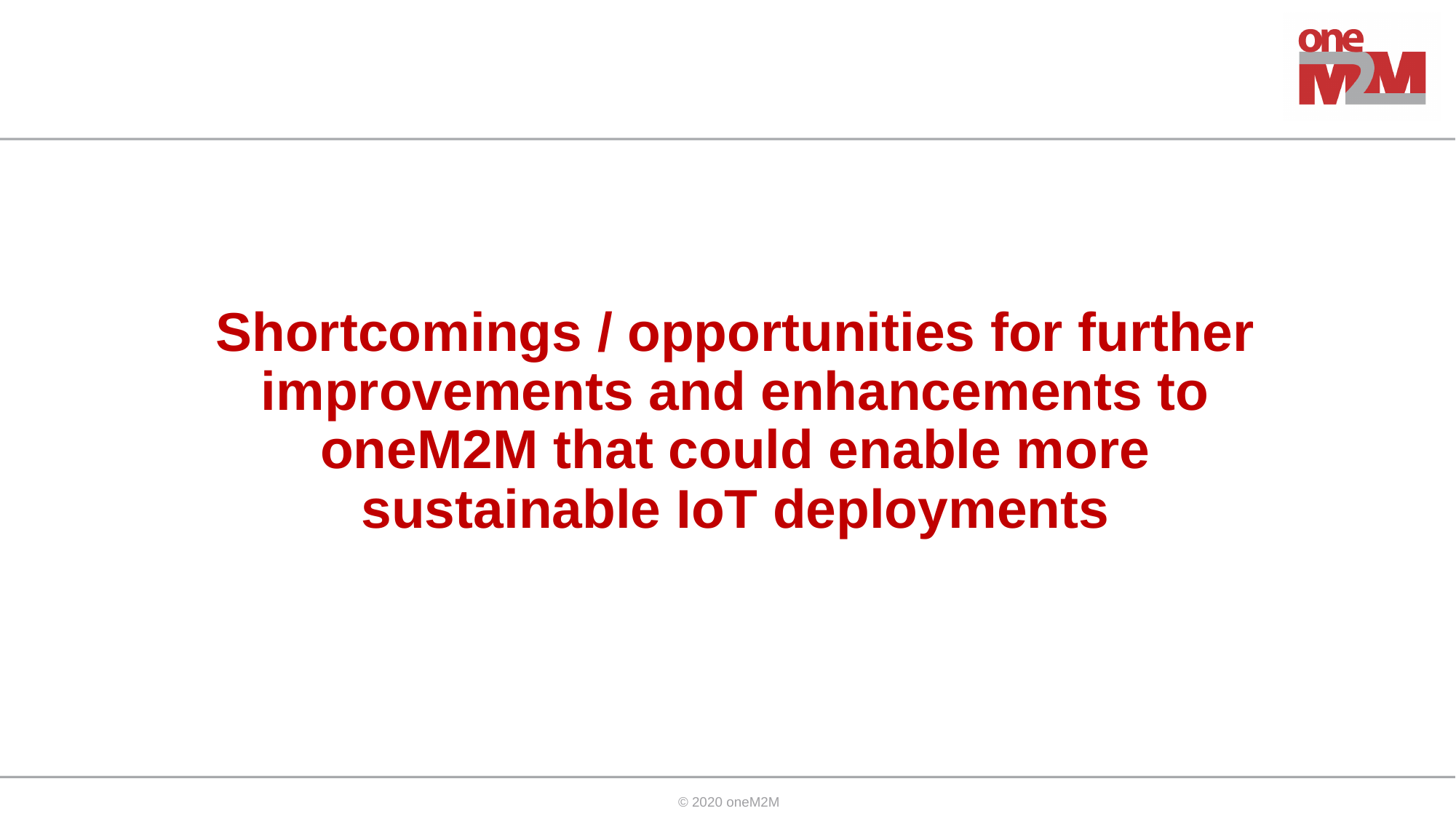

Shortcomings / opportunities for further improvements and enhancements to oneM2M that could enable more sustainable IoT deployments